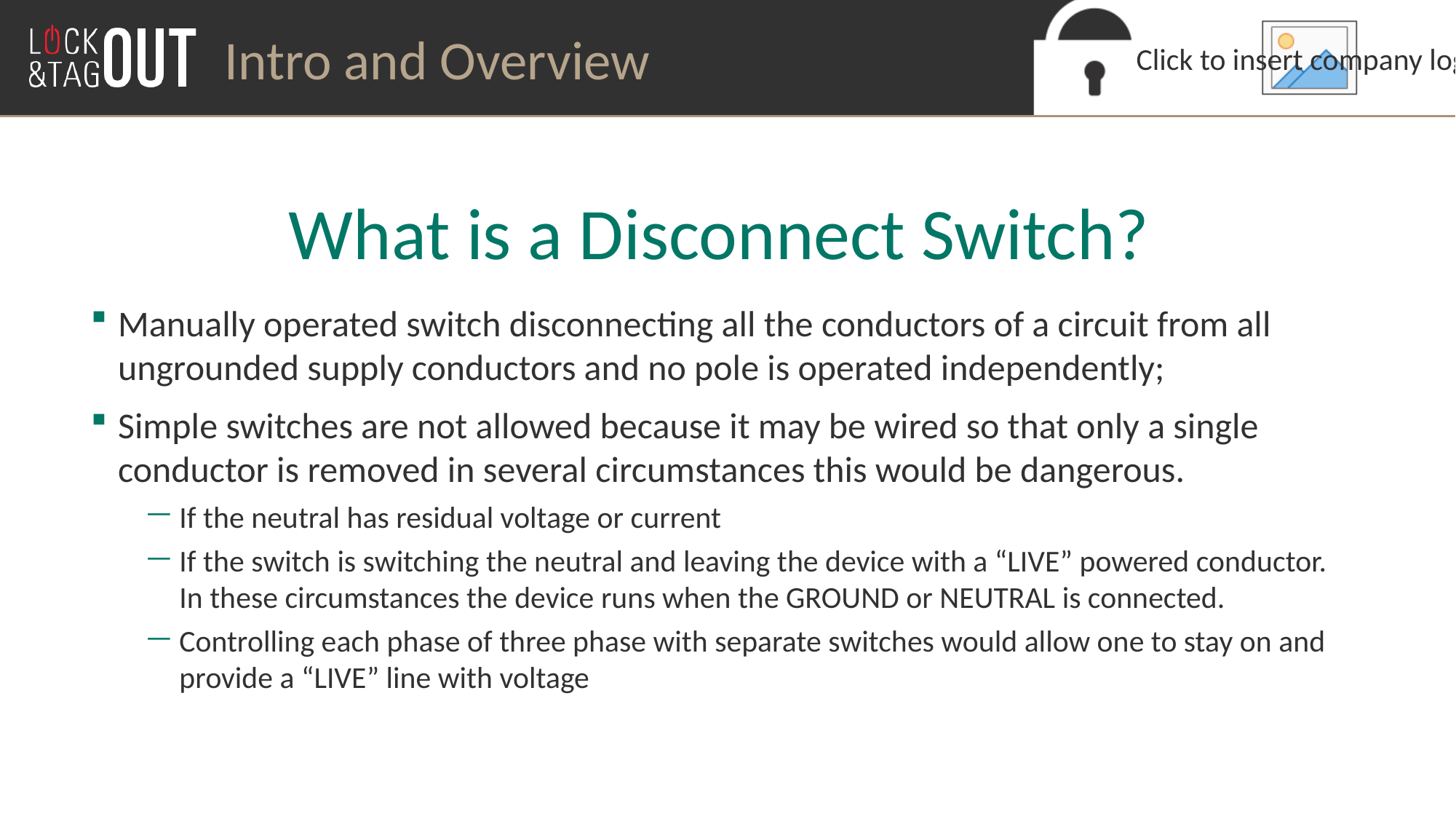

Intro and Overview
# What is a Disconnect Switch?
Manually operated switch disconnecting all the conductors of a circuit from all ungrounded supply conductors and no pole is operated independently;
Simple switches are not allowed because it may be wired so that only a single conductor is removed in several circumstances this would be dangerous.
If the neutral has residual voltage or current
If the switch is switching the neutral and leaving the device with a “LIVE” powered conductor.  In these circumstances the device runs when the GROUND or NEUTRAL is connected.
Controlling each phase of three phase with separate switches would allow one to stay on and provide a “LIVE” line with voltage